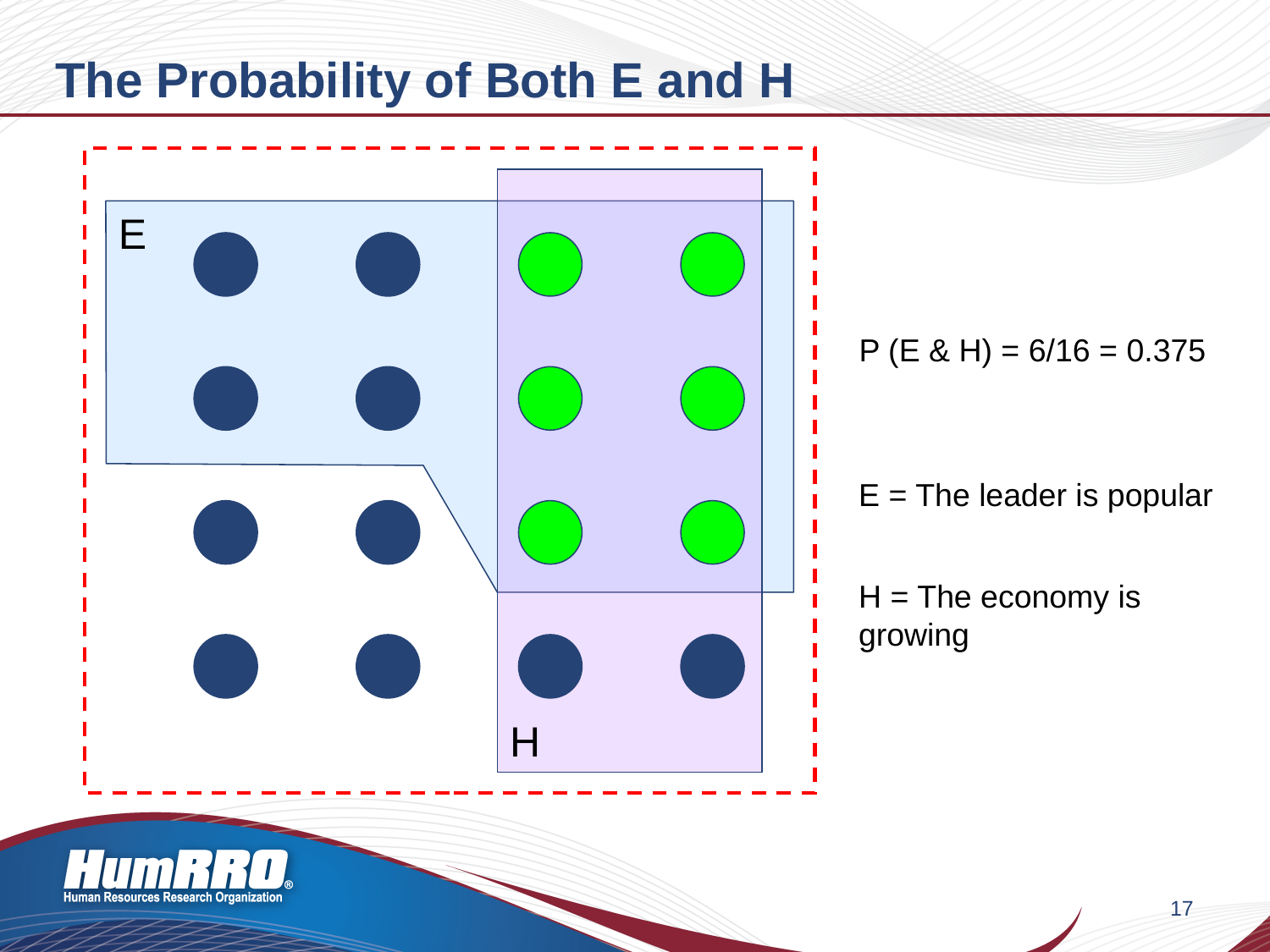

# The Probability of Both E and H

H

E

P (E & H) = 6/16 = 0.375
E = The leader is popular
H = The economy is growing
17